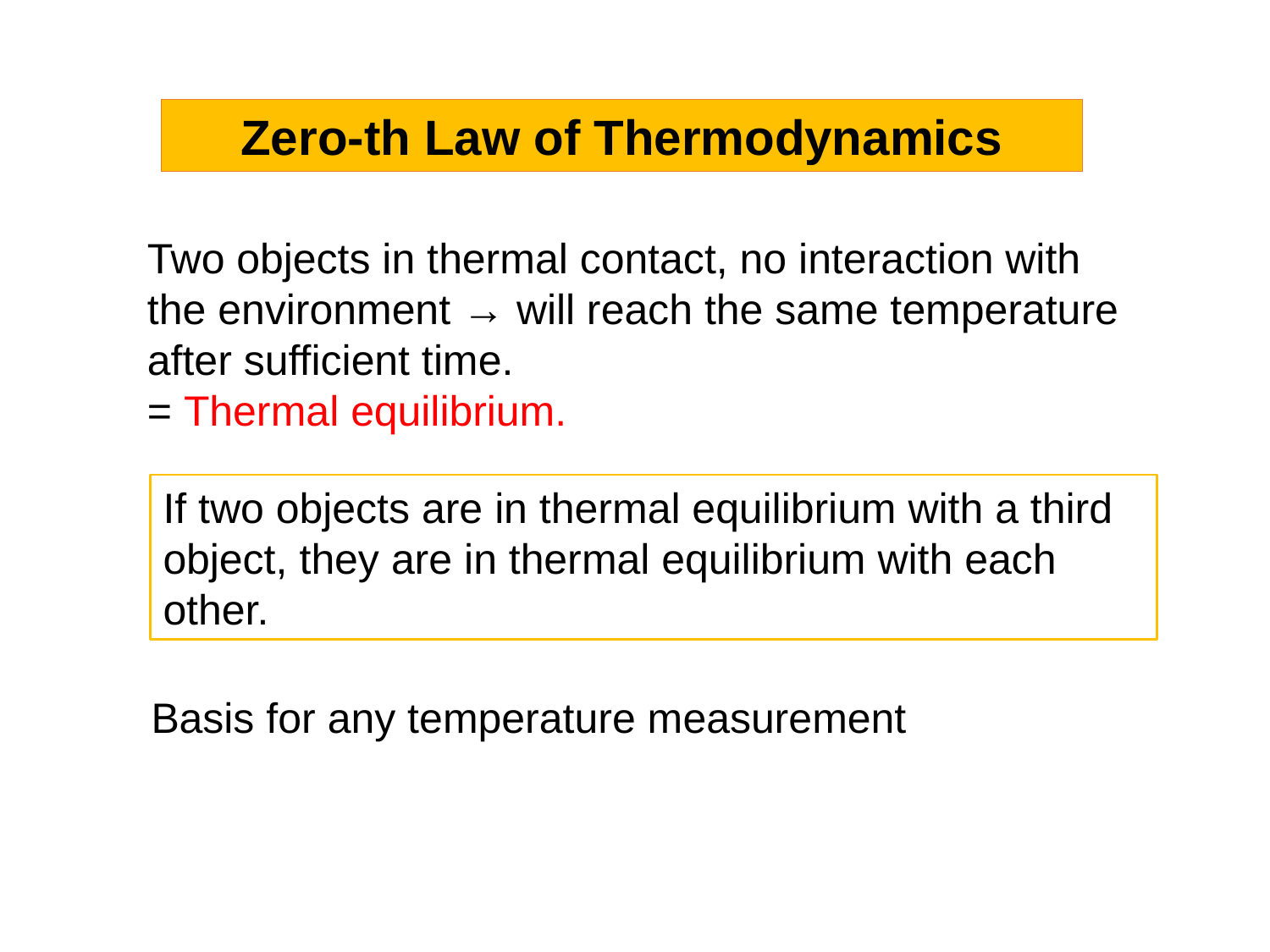

Zero-th Law of Thermodynamics
Two objects in thermal contact, no interaction with the environment → will reach the same temperature after sufficient time.
= Thermal equilibrium.

If two objects are in thermal equilibrium with a third object, they are in thermal equilibrium with each other.
Basis for any temperature measurement